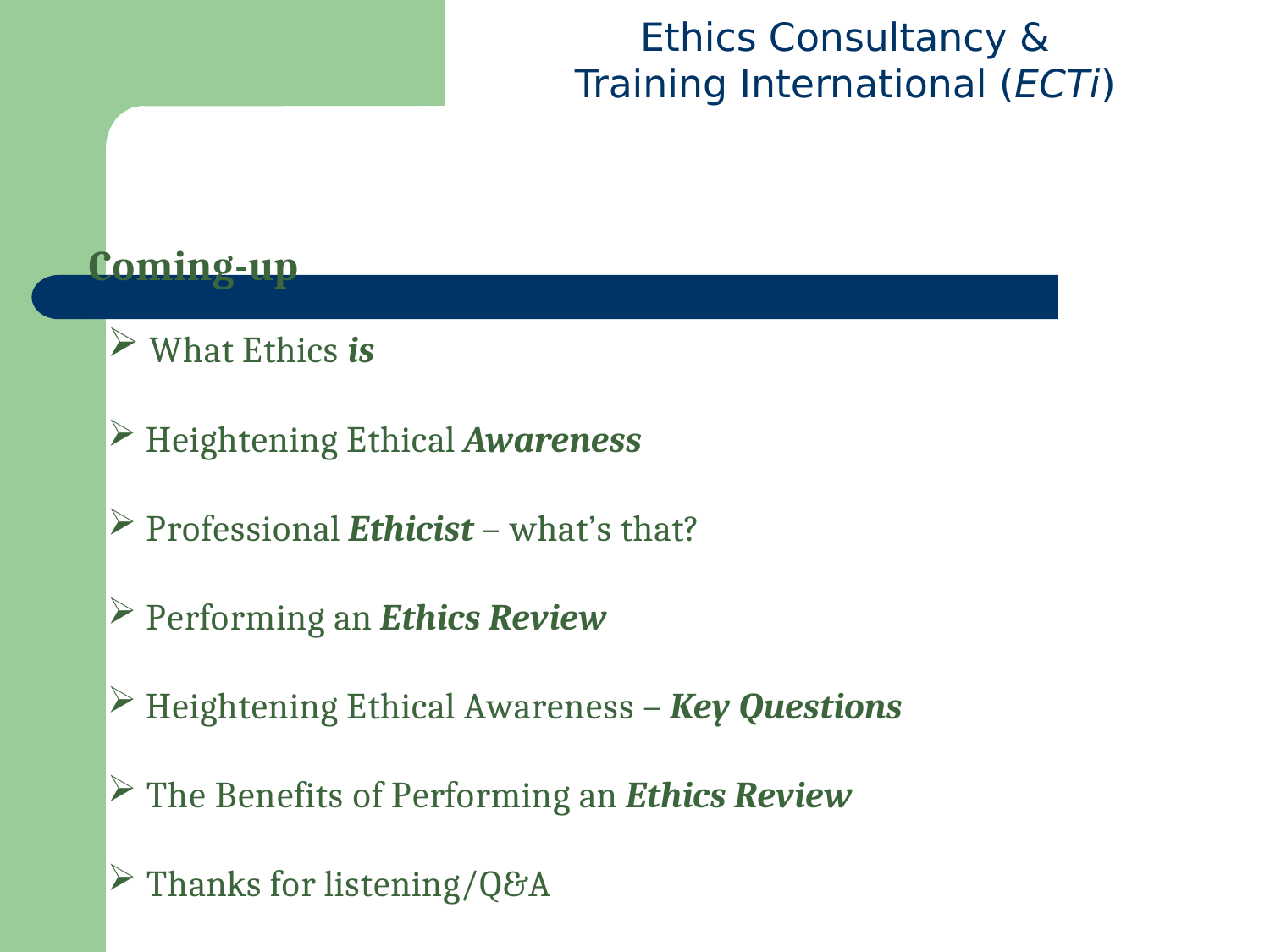

# Coming-up
 What Ethics is

 Heightening Ethical Awareness

 Professional Ethicist – what’s that?

 Performing an Ethics Review

 Heightening Ethical Awareness – Key Questions

 The Benefits of Performing an Ethics Review

 Thanks for listening/Q&A